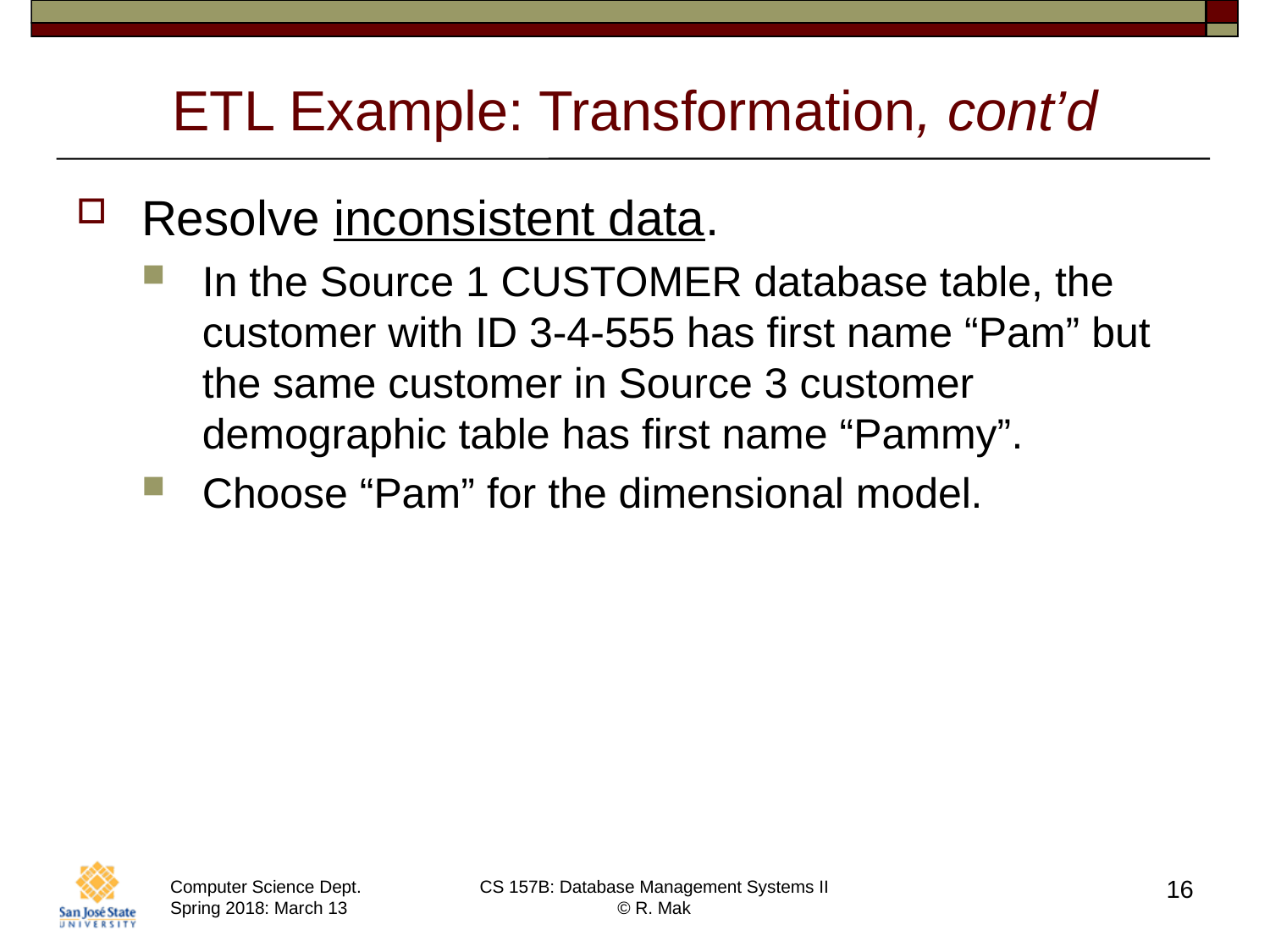

# ETL Example: Transformation, cont’d
Resolve inconsistent data.
In the Source 1 CUSTOMER database table, the customer with ID 3-4-555 has first name “Pam” but the same customer in Source 3 customer demographic table has first name “Pammy”.
Choose “Pam” for the dimensional model.
16